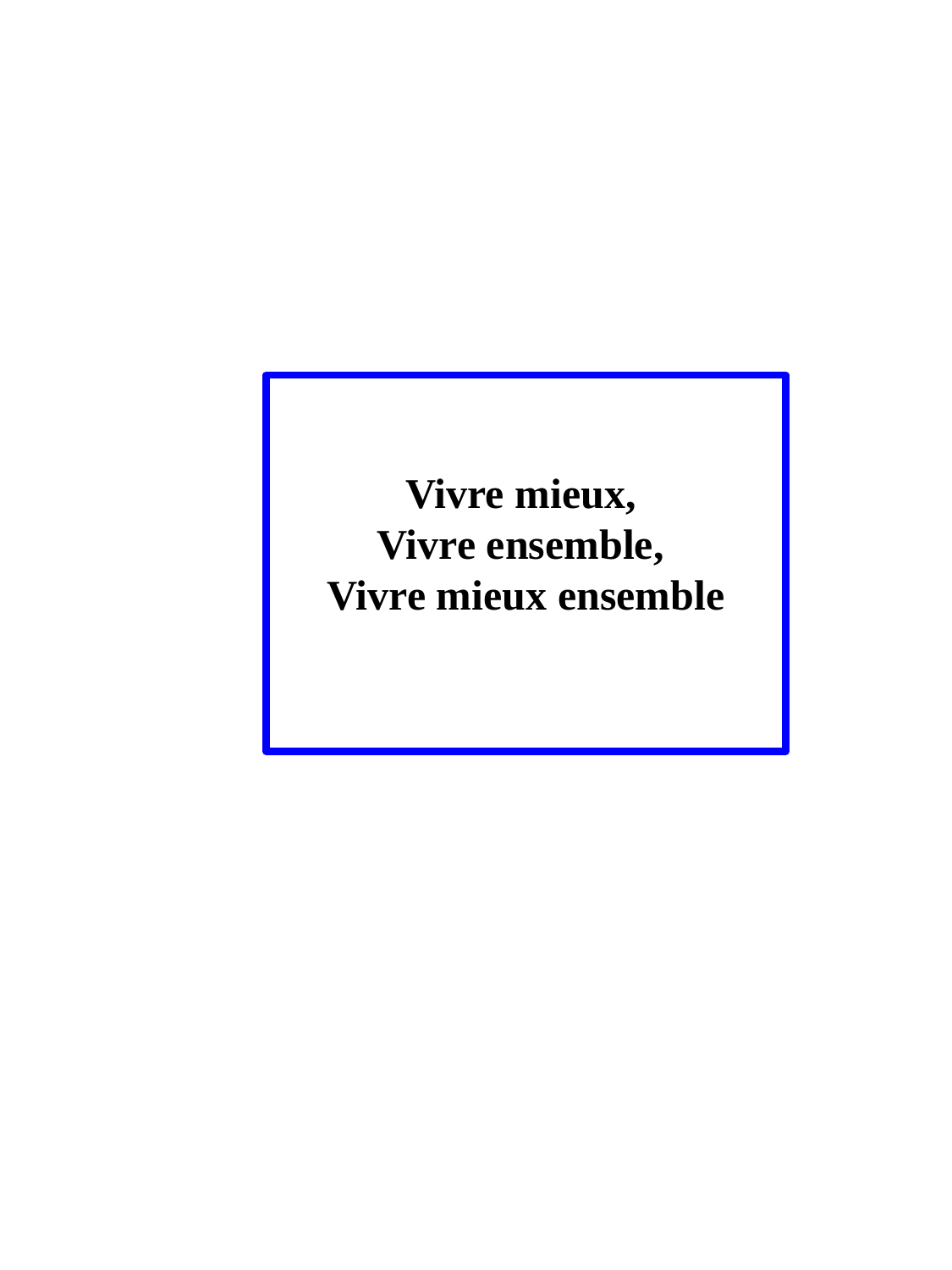

Vivre mieux,
Vivre ensemble,
Vivre mieux ensemble